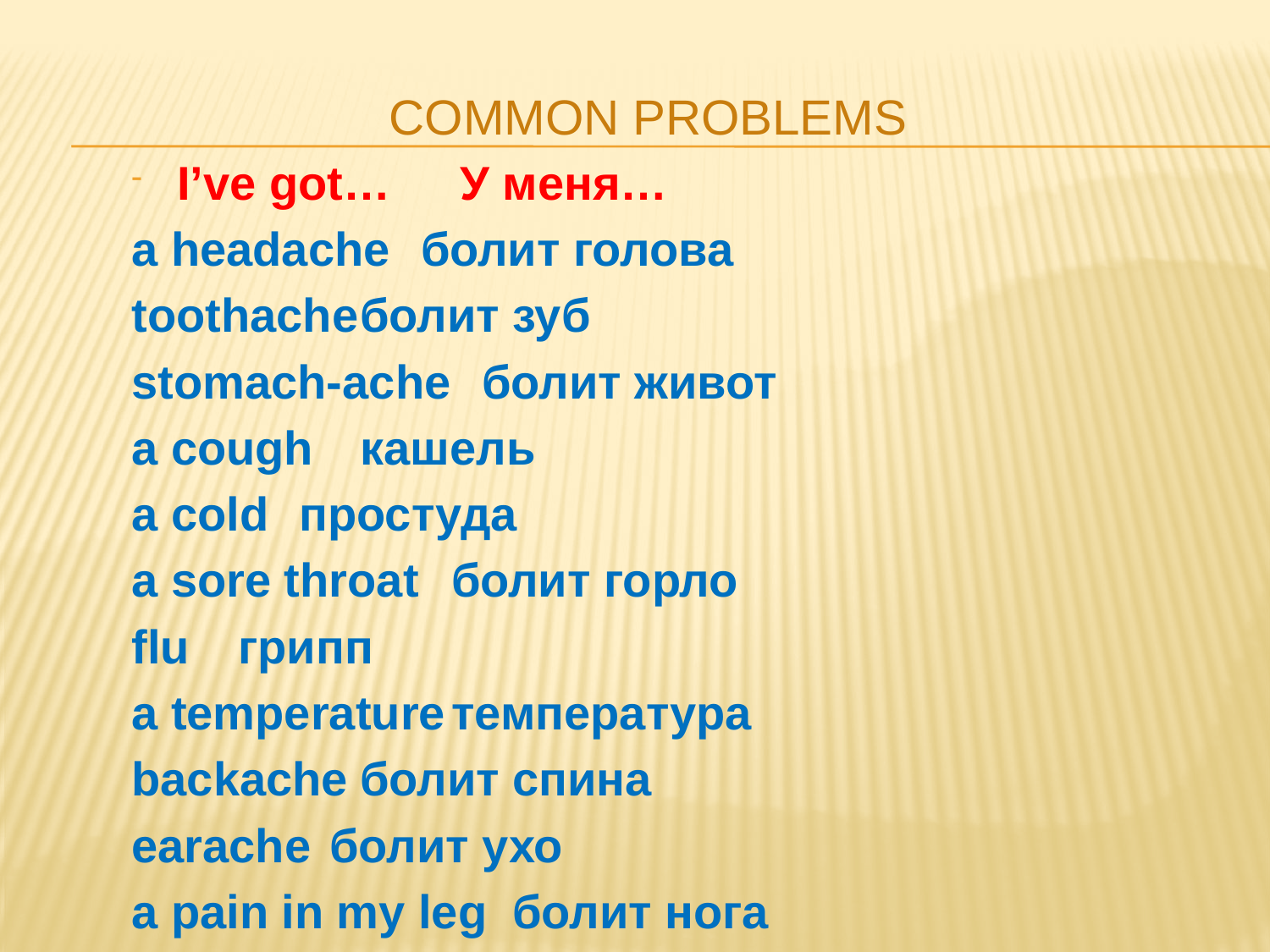

# Common problems
I’ve got…  			   У меня…
a headache 			болит голова
toothache				болит зуб
stomach-ache 			болит живот
a cough  				кашель
a cold 				простуда
a sore throat 			болит горло
flu  					грипп
a temperature			температура
backache				болит спина
earache				болит ухо
a pain in my leg 			болит нога